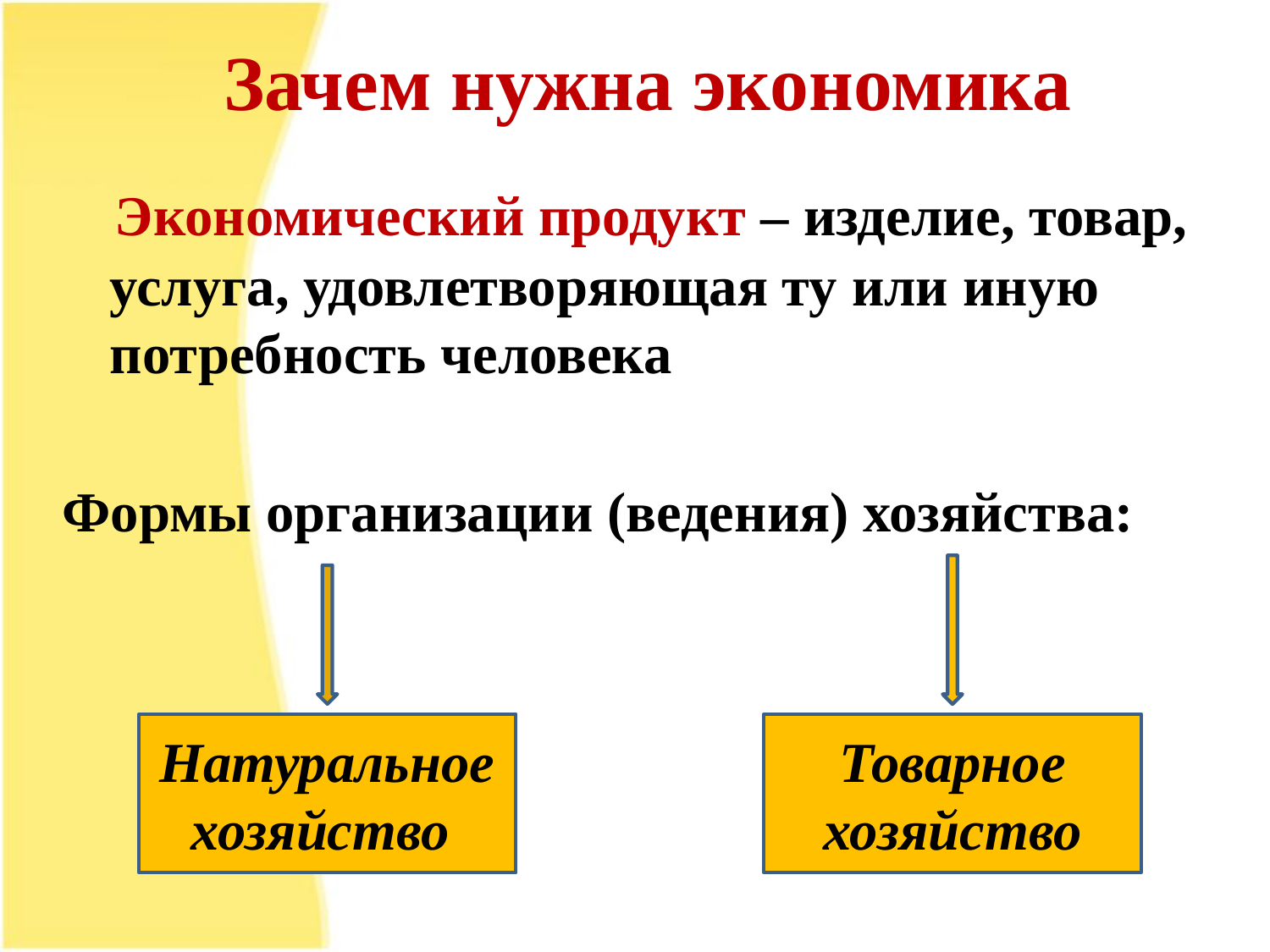

# Зачем нужна экономика
   Экономический продукт – изделие, товар, услуга, удовлетворяющая ту или иную потребность человека

Формы организации (ведения) хозяйства:

Натуральное хозяйство
Товарное хозяйство